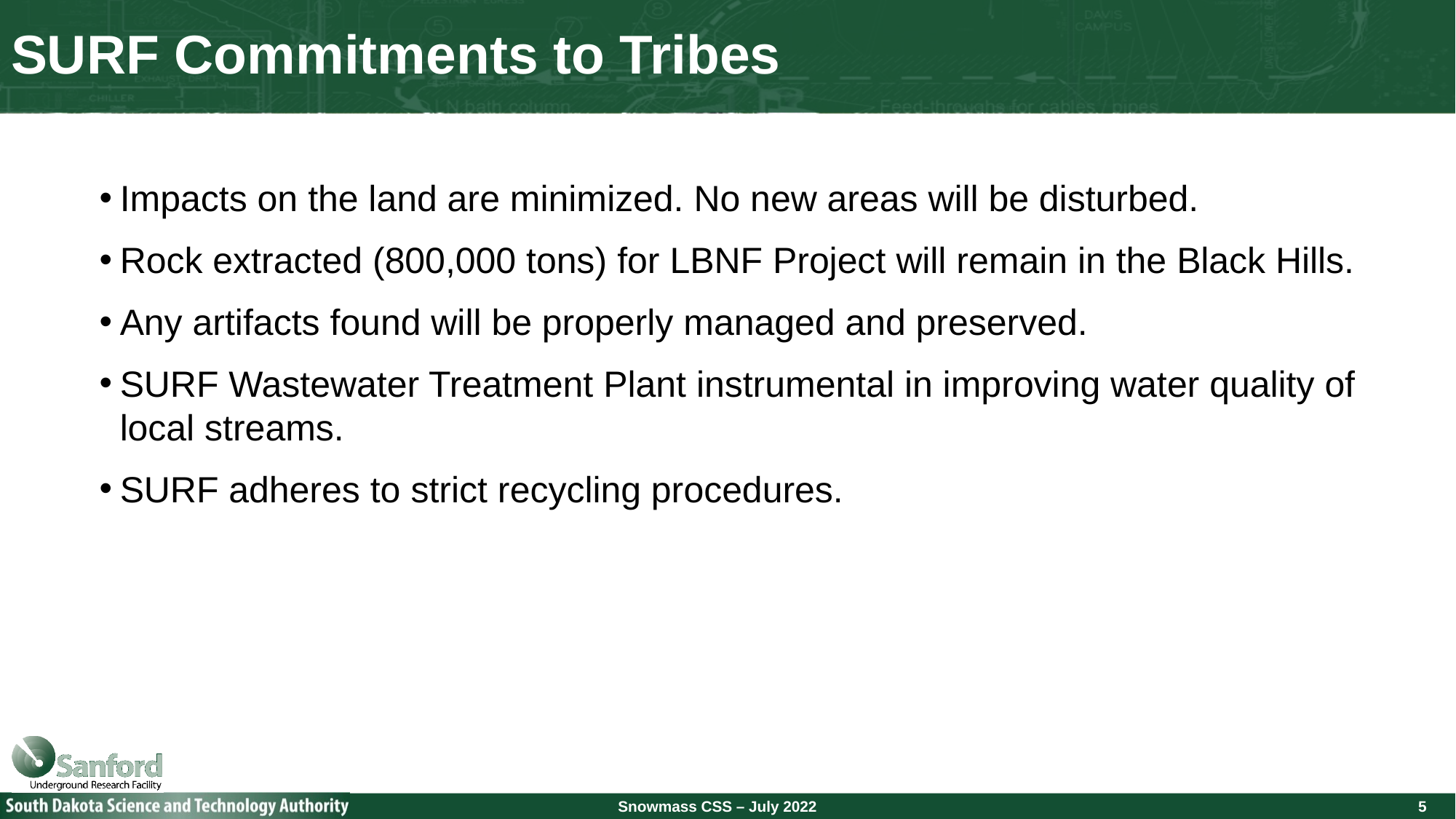

# SURF Commitments to Tribes
Impacts on the land are minimized. No new areas will be disturbed.
Rock extracted (800,000 tons) for LBNF Project will remain in the Black Hills.
Any artifacts found will be properly managed and preserved.
SURF Wastewater Treatment Plant instrumental in improving water quality of local streams.
SURF adheres to strict recycling procedures.
5
Snowmass CSS – July 2022